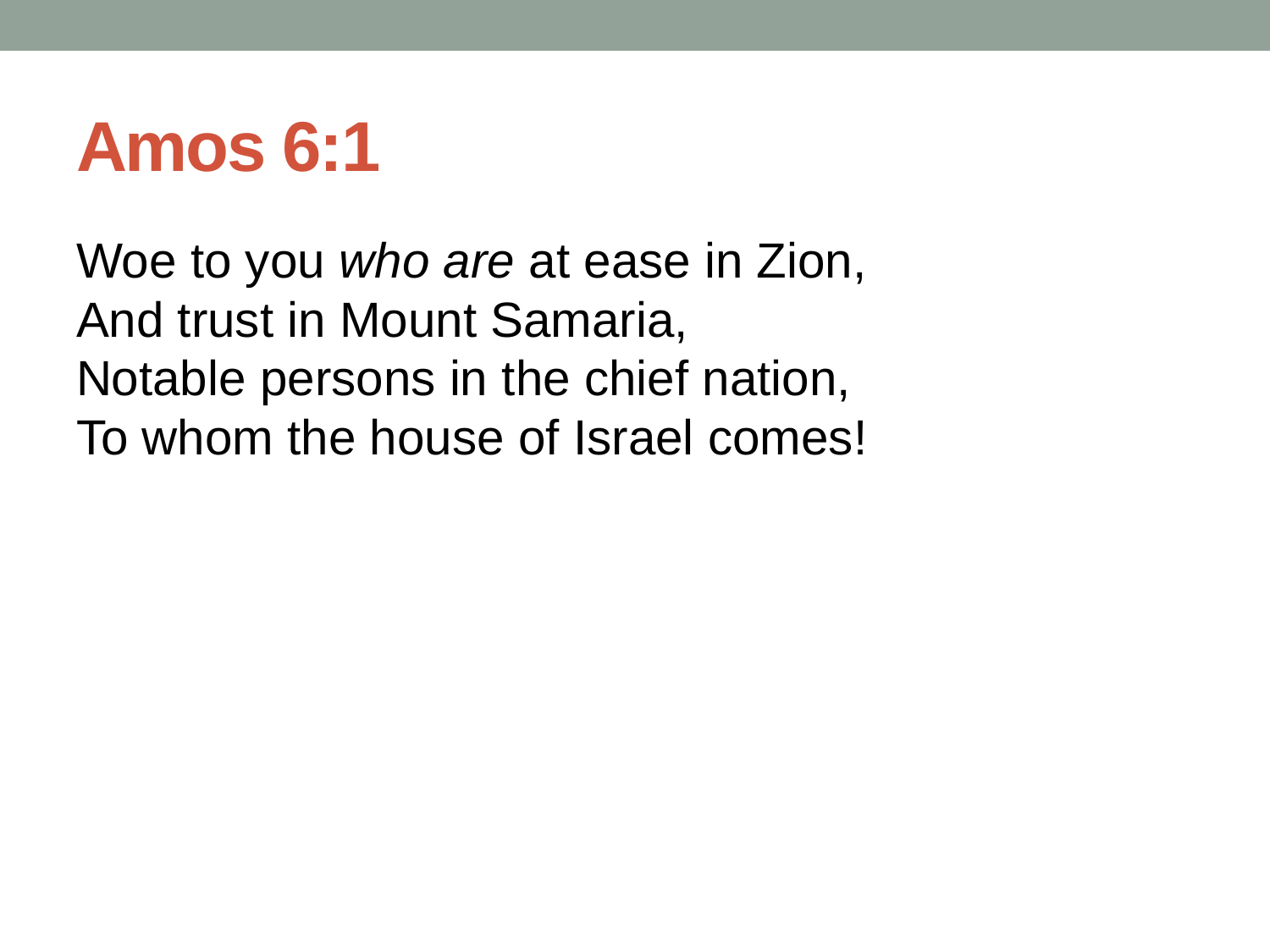

# Amos 6:1
Woe to you who are at ease in Zion,
And trust in Mount Samaria,
Notable persons in the chief nation,
To whom the house of Israel comes!